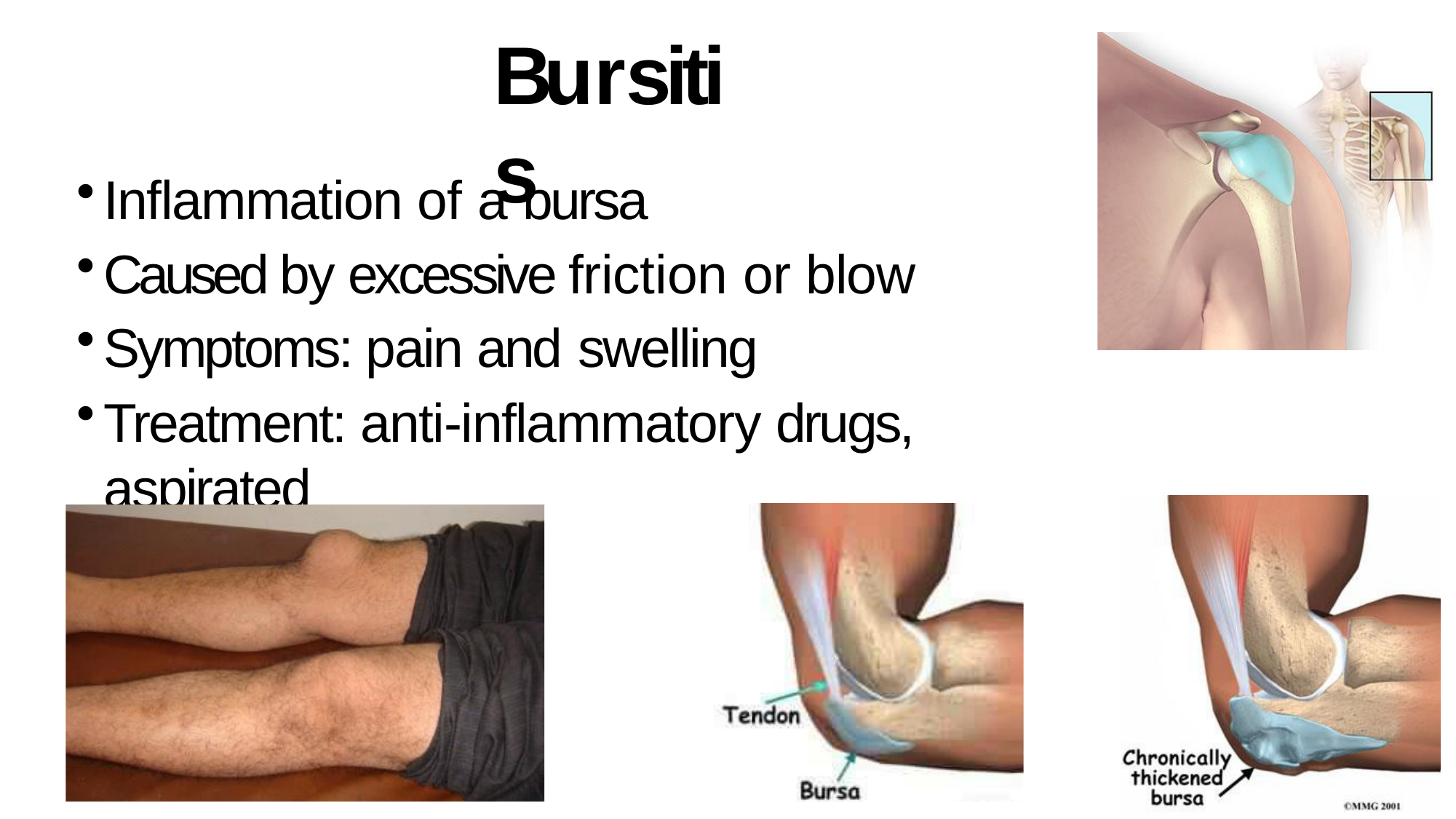

# Bursitis

Inflammation of a bursa
Caused by excessive friction or blow
Symptoms: pain and swelling
Treatment: anti-inflammatory drugs, aspirated